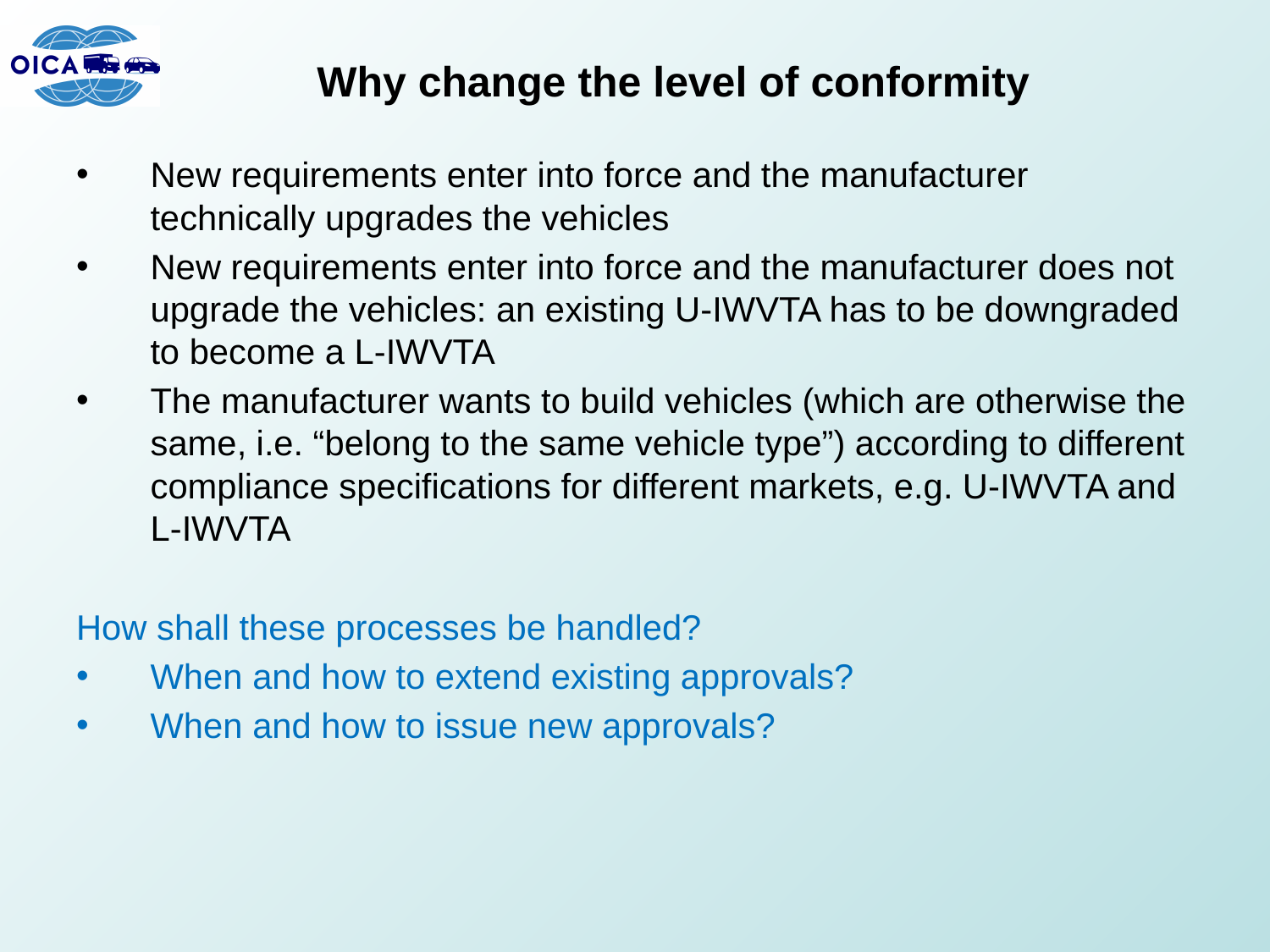

# Why change the level of conformity
New requirements enter into force and the manufacturer technically upgrades the vehicles
New requirements enter into force and the manufacturer does not upgrade the vehicles: an existing U-IWVTA has to be downgraded to become a L-IWVTA
The manufacturer wants to build vehicles (which are otherwise the same, i.e. “belong to the same vehicle type”) according to different compliance specifications for different markets, e.g. U-IWVTA and L-IWVTA

How shall these processes be handled?
When and how to extend existing approvals?
When and how to issue new approvals?